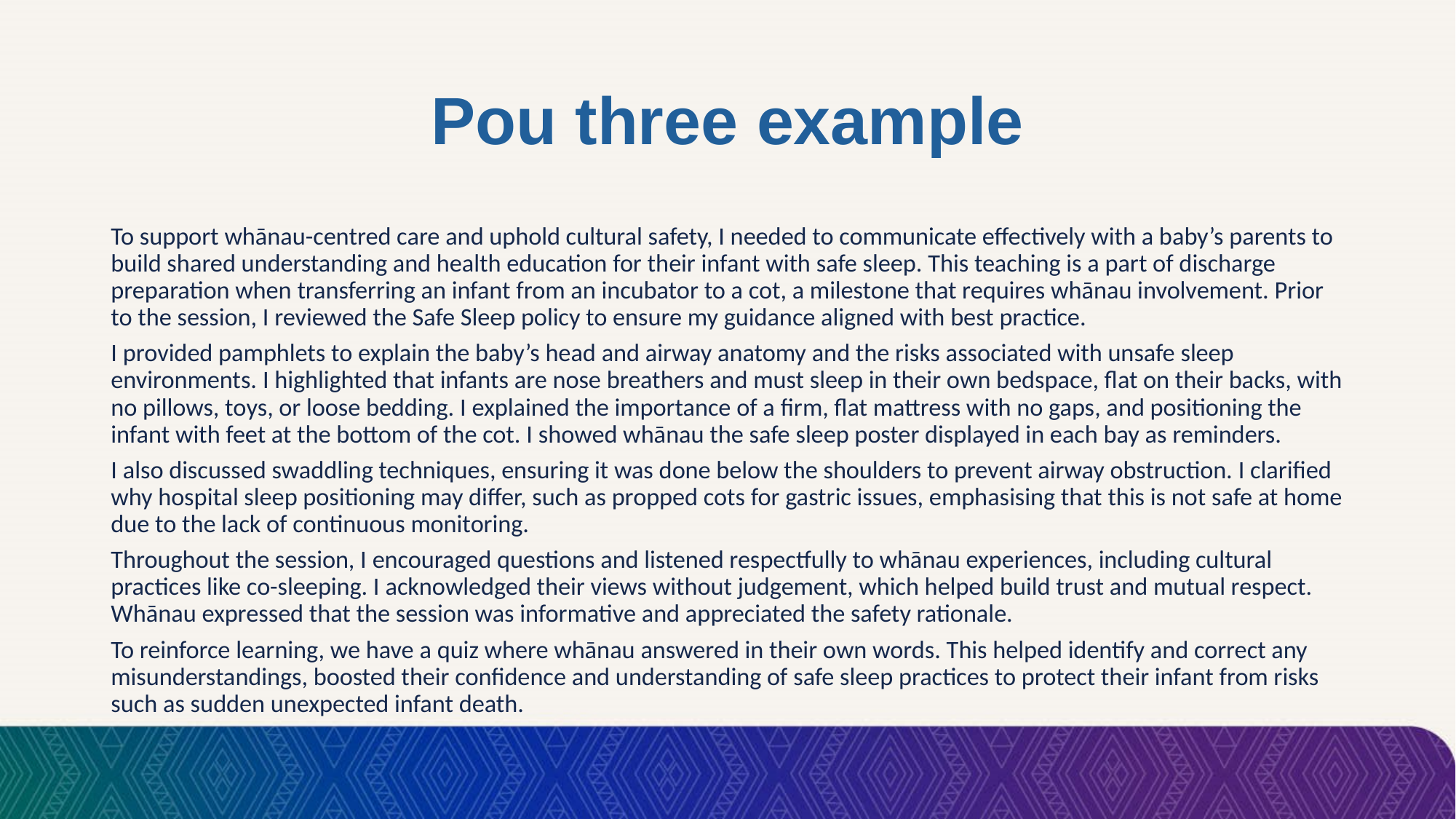

# Pou three example
To support whānau-centred care and uphold cultural safety, I needed to communicate effectively with a baby’s parents to build shared understanding and health education for their infant with safe sleep. This teaching is a part of discharge preparation when transferring an infant from an incubator to a cot, a milestone that requires whānau involvement. Prior to the session, I reviewed the Safe Sleep policy to ensure my guidance aligned with best practice.
I provided pamphlets to explain the baby’s head and airway anatomy and the risks associated with unsafe sleep environments. I highlighted that infants are nose breathers and must sleep in their own bedspace, flat on their backs, with no pillows, toys, or loose bedding. I explained the importance of a firm, flat mattress with no gaps, and positioning the infant with feet at the bottom of the cot. I showed whānau the safe sleep poster displayed in each bay as reminders.
I also discussed swaddling techniques, ensuring it was done below the shoulders to prevent airway obstruction. I clarified why hospital sleep positioning may differ, such as propped cots for gastric issues, emphasising that this is not safe at home due to the lack of continuous monitoring.
Throughout the session, I encouraged questions and listened respectfully to whānau experiences, including cultural practices like co-sleeping. I acknowledged their views without judgement, which helped build trust and mutual respect. Whānau expressed that the session was informative and appreciated the safety rationale.
To reinforce learning, we have a quiz where whānau answered in their own words. This helped identify and correct any misunderstandings, boosted their confidence and understanding of safe sleep practices to protect their infant from risks such as sudden unexpected infant death.